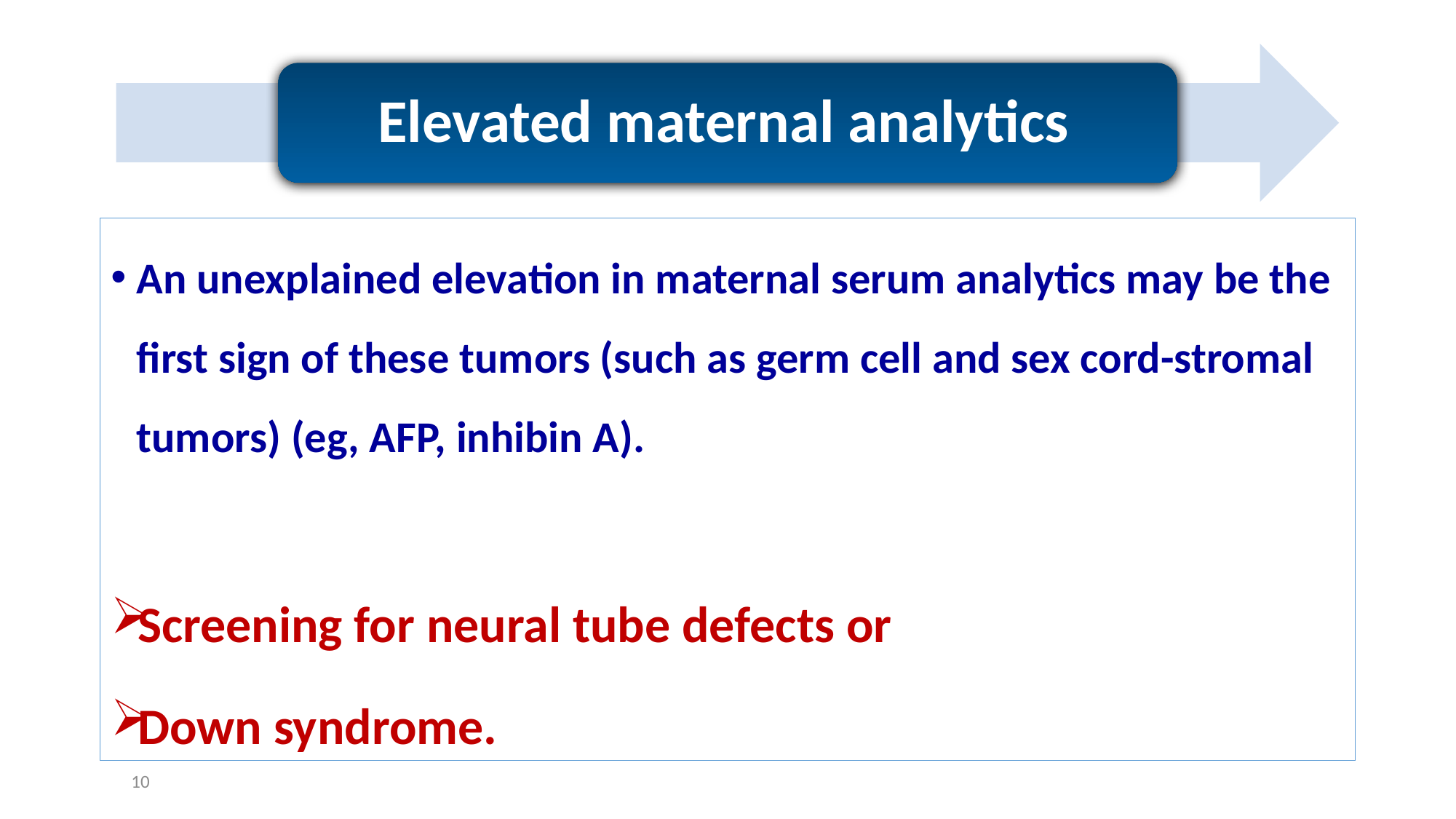

Elevated maternal analytics
An unexplained elevation in maternal serum analytics may be the first sign of these tumors (such as germ cell and sex cord-stromal tumors) (eg, AFP, inhibin A).

Screening for neural tube defects or
Down syndrome.

10